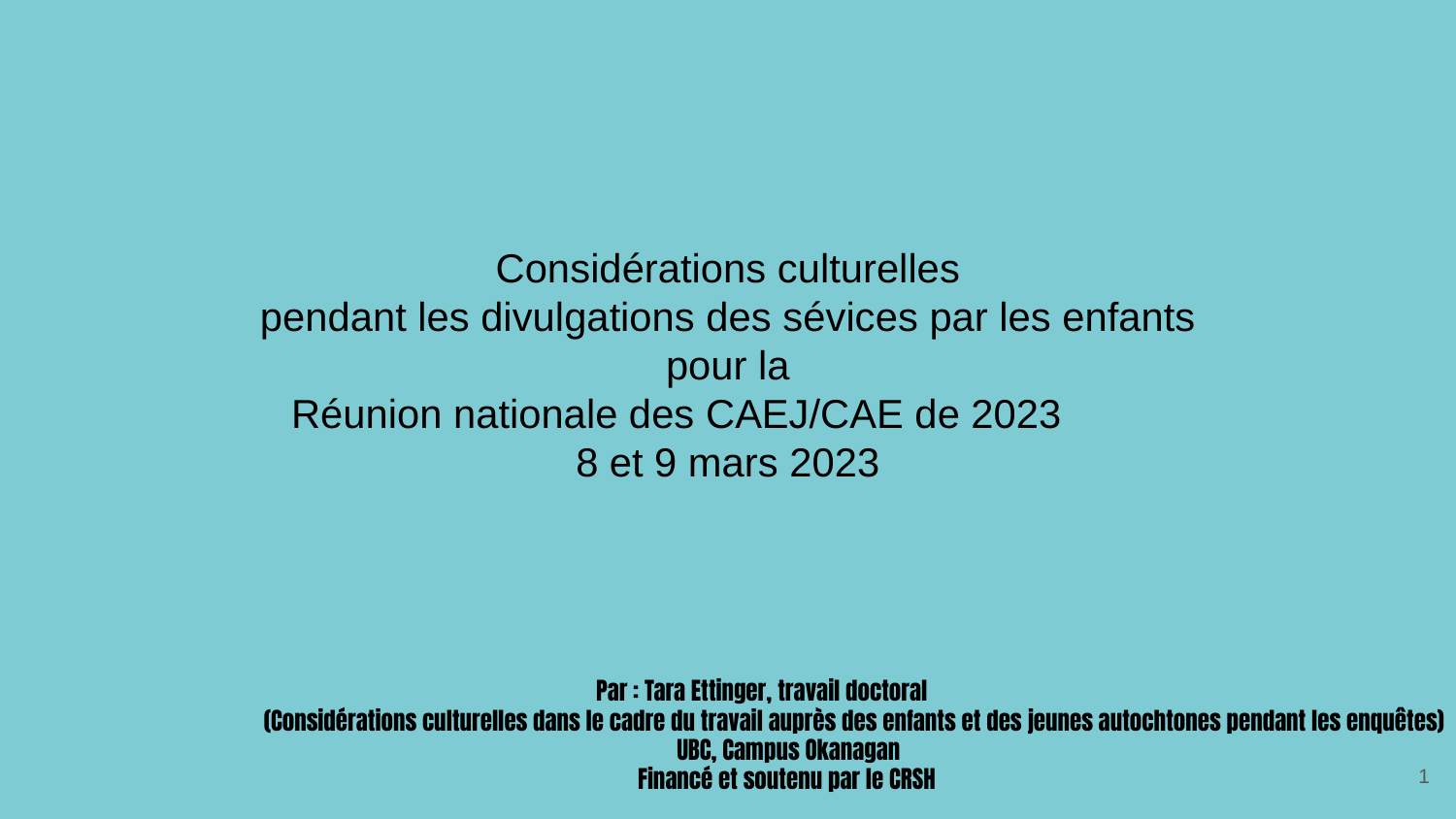

# Considérations culturelles
pendant les divulgations des sévices par les enfants
pour la
Réunion nationale des CAEJ/CAE de 2023
8 et 9 mars 2023

​

                                                        Par : Tara Ettinger, travail doctoral
   (Considérations culturelles dans le cadre du travail auprès des enfants et des jeunes autochtones pendant les enquêtes)
                                                                             UBC, Campus Okanagan
                                                                      Financé et soutenu par le CRSH
1